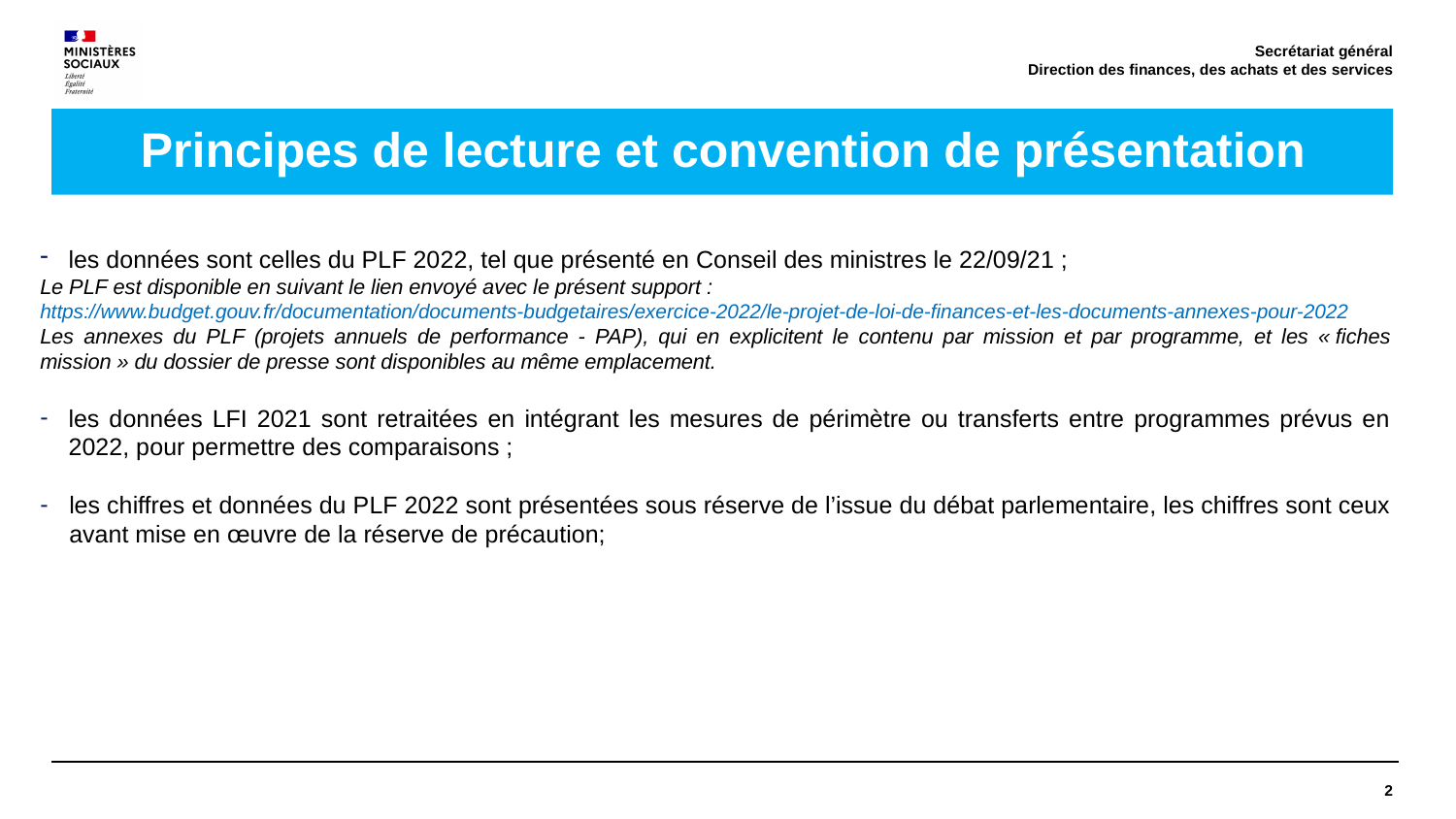

Secrétariat général
Direction des finances, des achats et des services
# Principes de lecture et convention de présentation

les données sont celles du PLF 2022, tel que présenté en Conseil des ministres le 22/09/21 ;
Le PLF est disponible en suivant le lien envoyé avec le présent support :
https://www.budget.gouv.fr/documentation/documents-budgetaires/exercice-2022/le-projet-de-loi-de-finances-et-les-documents-annexes-pour-2022
Les annexes du PLF (projets annuels de performance - PAP), qui en explicitent le contenu par mission et par programme, et les « fiches mission » du dossier de presse sont disponibles au même emplacement.

les données LFI 2021 sont retraitées en intégrant les mesures de périmètre ou transferts entre programmes prévus en 2022, pour permettre des comparaisons ;

les chiffres et données du PLF 2022 sont présentées sous réserve de l’issue du débat parlementaire, les chiffres sont ceux avant mise en œuvre de la réserve de précaution;

2